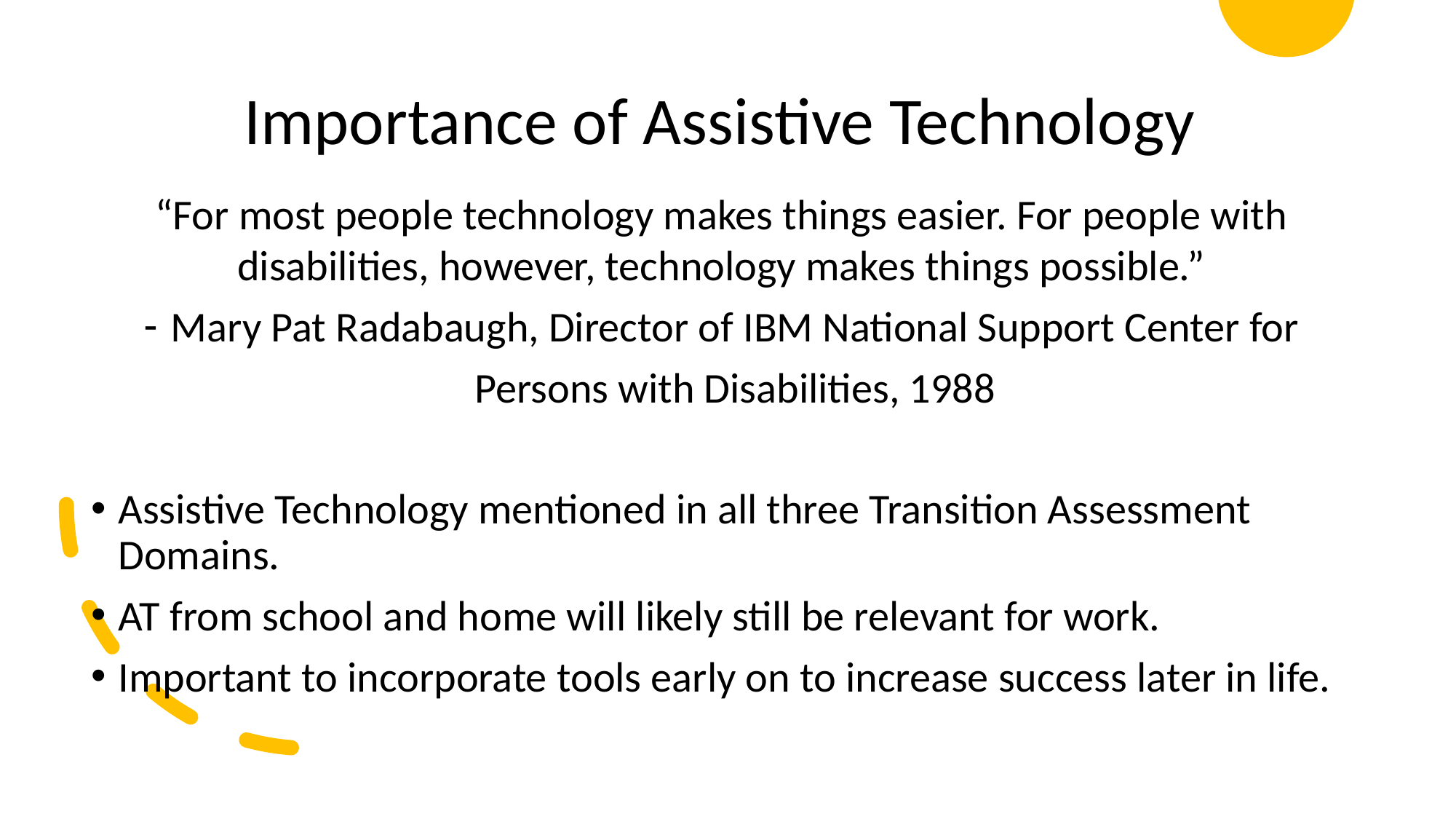

# Importance of Assistive Technology
“For most people technology makes things easier. For people with disabilities, however, technology makes things possible.”
Mary Pat Radabaugh, Director of IBM National Support Center for Persons with Disabilities, 1988

Assistive Technology mentioned in all three Transition Assessment Domains.
AT from school and home will likely still be relevant for work.
Important to incorporate tools early on to increase success later in life.